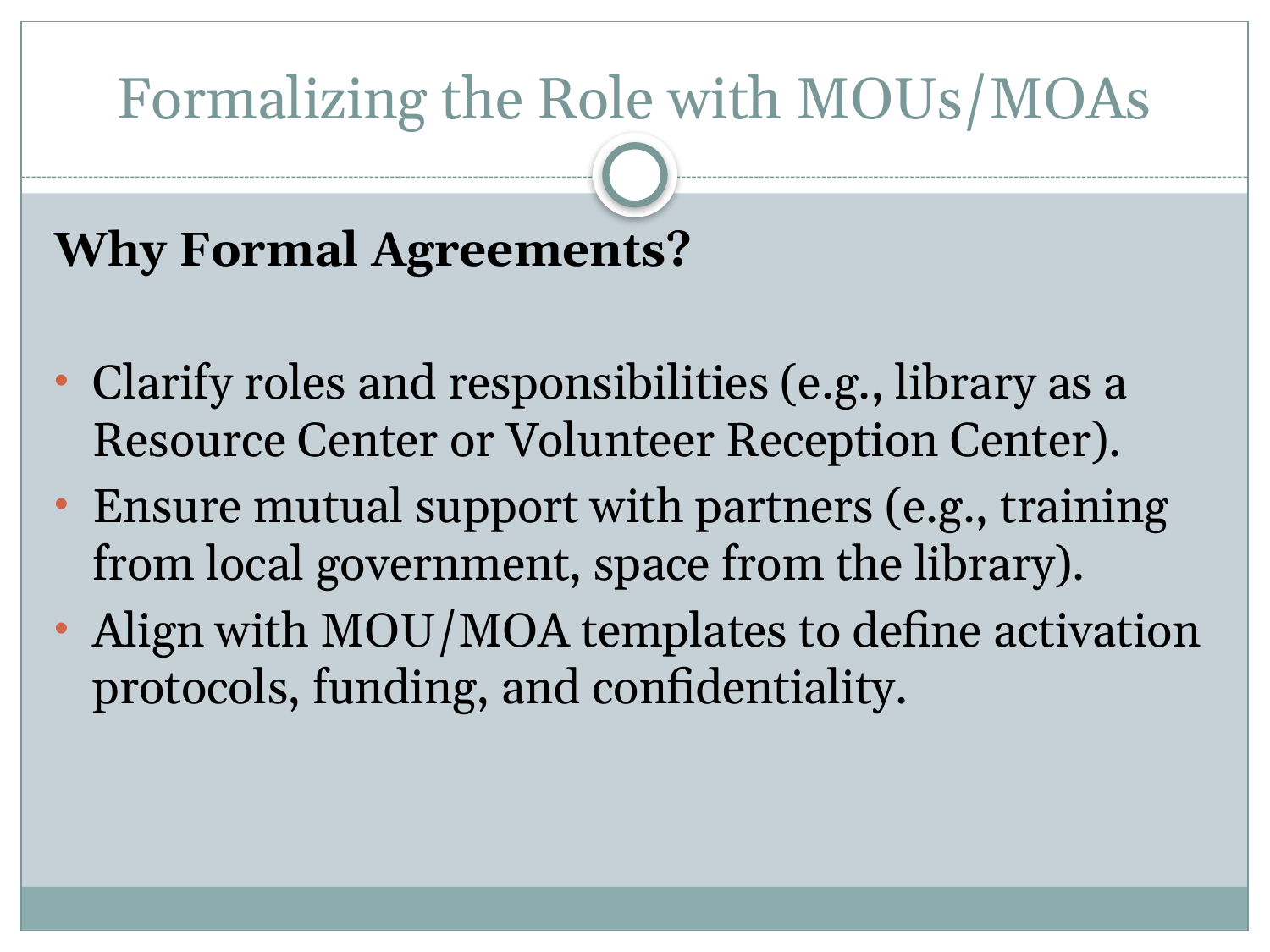

# Formalizing the Role with MOUs/MOAs
Why Formal Agreements?

Clarify roles and responsibilities (e.g., library as a Resource Center or Volunteer Reception Center).
Ensure mutual support with partners (e.g., training from local government, space from the library).
Align with MOU/MOA templates to define activation protocols, funding, and confidentiality.